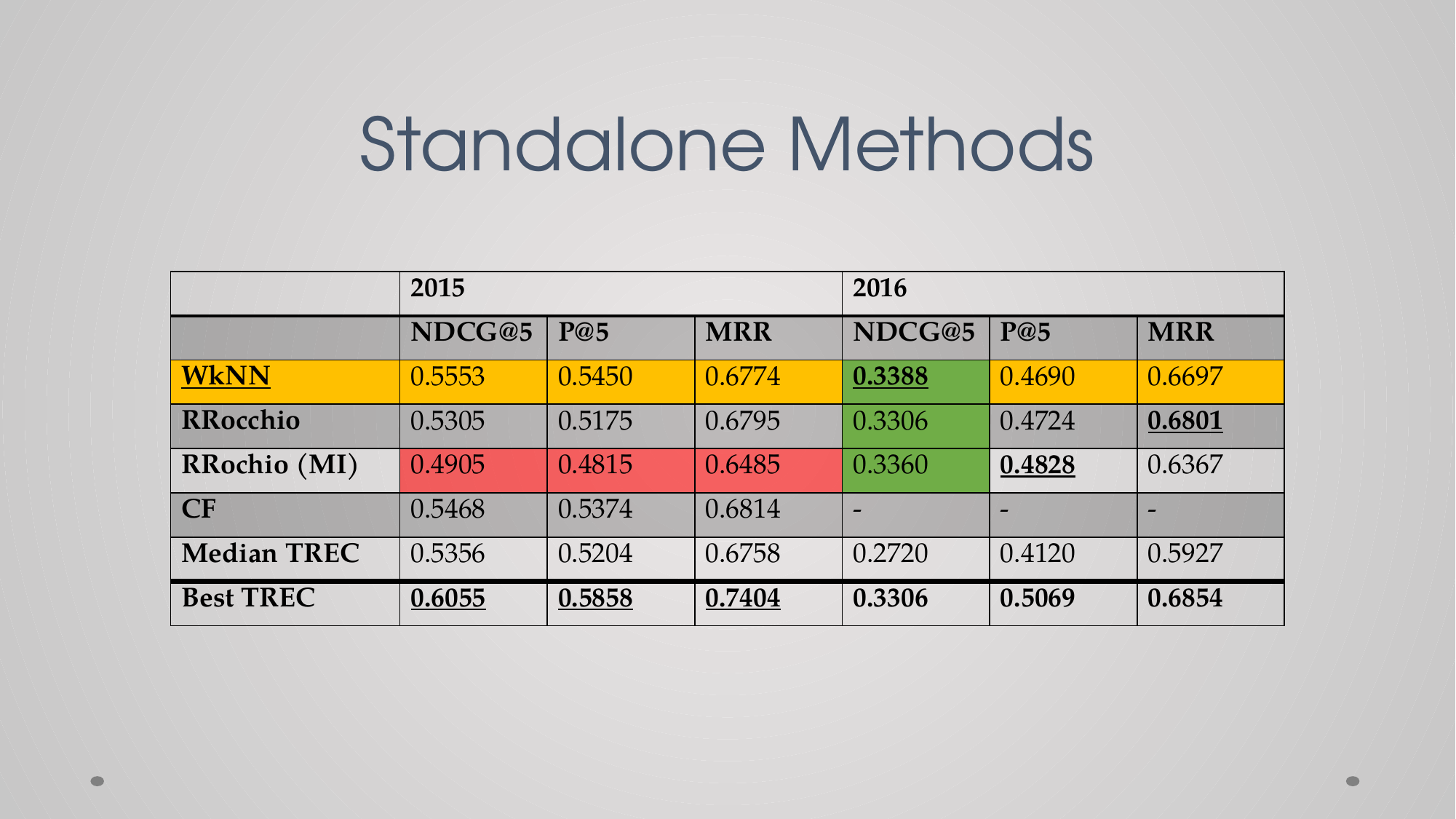

# Standalone Methods
|  | 2015 |  |  | 2016 |  |  |
| --- | --- | --- | --- | --- | --- | --- |
|  | NDCG@5 | P@5 | MRR | NDCG@5 | P@5 | MRR |
| WkNN | 0.5553 | 0.5450 | 0.6774 | 0.3388 | 0.4690 | 0.6697 |
| RRocchio | 0.5305 | 0.5175 | 0.6795 | 0.3306 | 0.4724 | 0.6801 |
| RRochio (MI) | 0.4905 | 0.4815 | 0.6485 | 0.3360 | 0.4828 | 0.6367 |
| CF | 0.5468 | 0.5374 | 0.6814 | - | - | - |
| Median TREC | 0.5356 | 0.5204 | 0.6758 | 0.2720 | 0.4120 | 0.5927 |
| Best TREC | 0.6055 | 0.5858 | 0.7404 | 0.3306 | 0.5069 | 0.6854 |